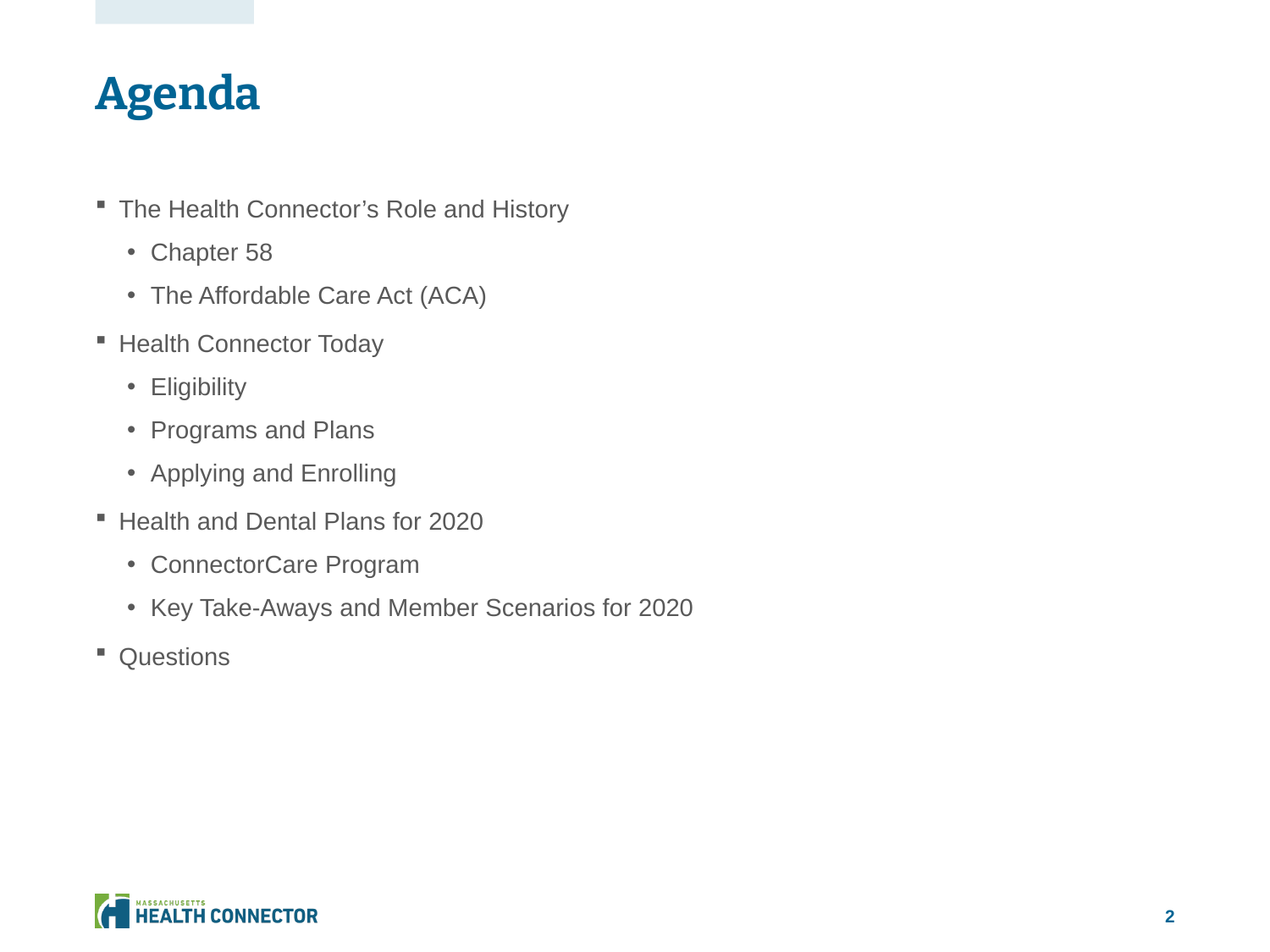

# Agenda
The Health Connector’s Role and History
Chapter 58
The Affordable Care Act (ACA)
Health Connector Today
Eligibility
Programs and Plans
Applying and Enrolling
Health and Dental Plans for 2020
ConnectorCare Program
Key Take-Aways and Member Scenarios for 2020
Questions

2